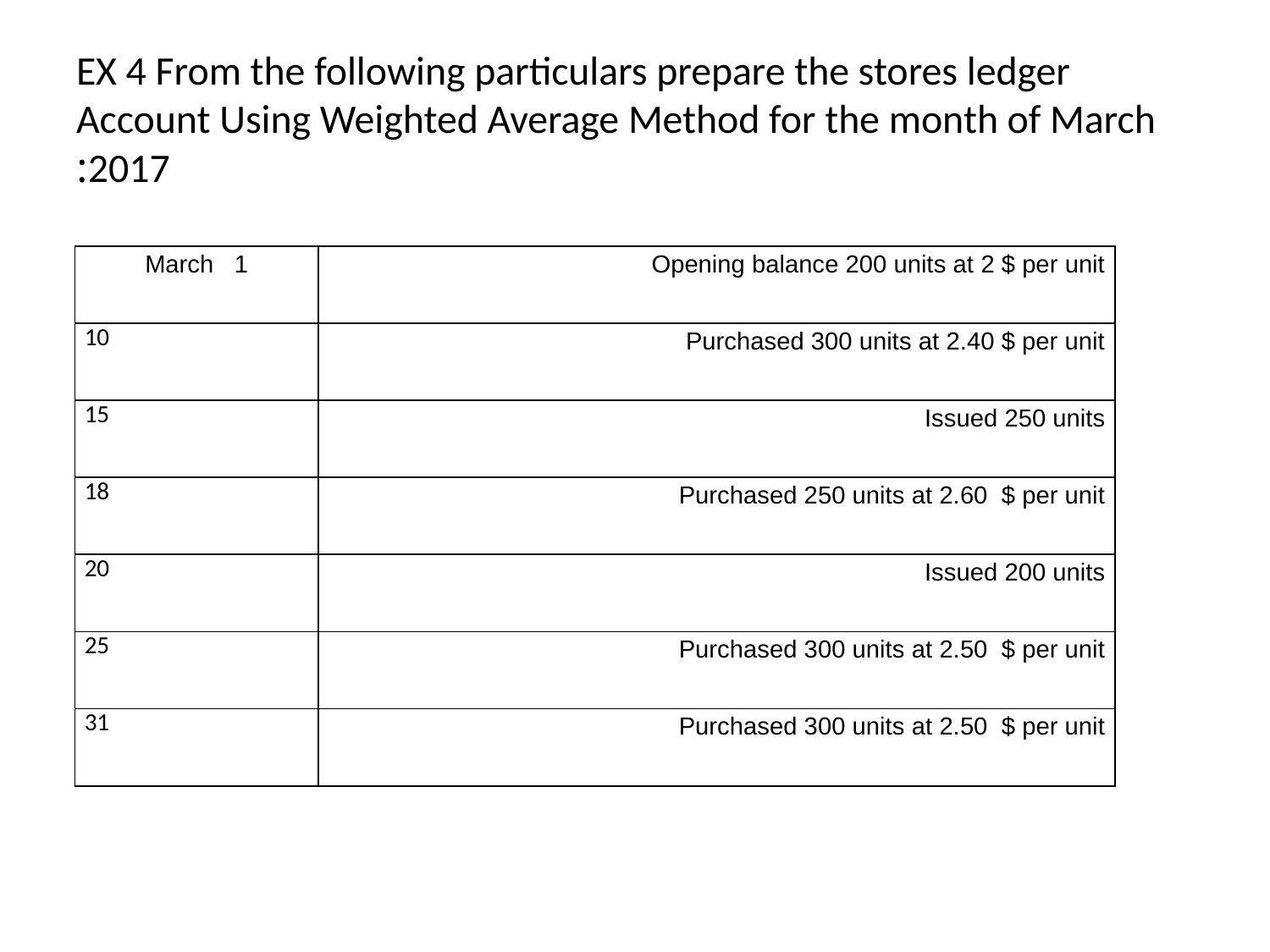

# EX 4 From the following particulars prepare the stores ledger Account Using Weighted Average Method for the month of March 2017:
| March 1 | Opening balance 200 units at 2 $ per unit |
| --- | --- |
| 10 | Purchased 300 units at 2.40 $ per unit |
| 15 | Issued 250 units |
| 18 | Purchased 250 units at 2.60 $ per unit |
| 20 | Issued 200 units |
| 25 | Purchased 300 units at 2.50 $ per unit |
| 31 | Purchased 300 units at 2.50 $ per unit |